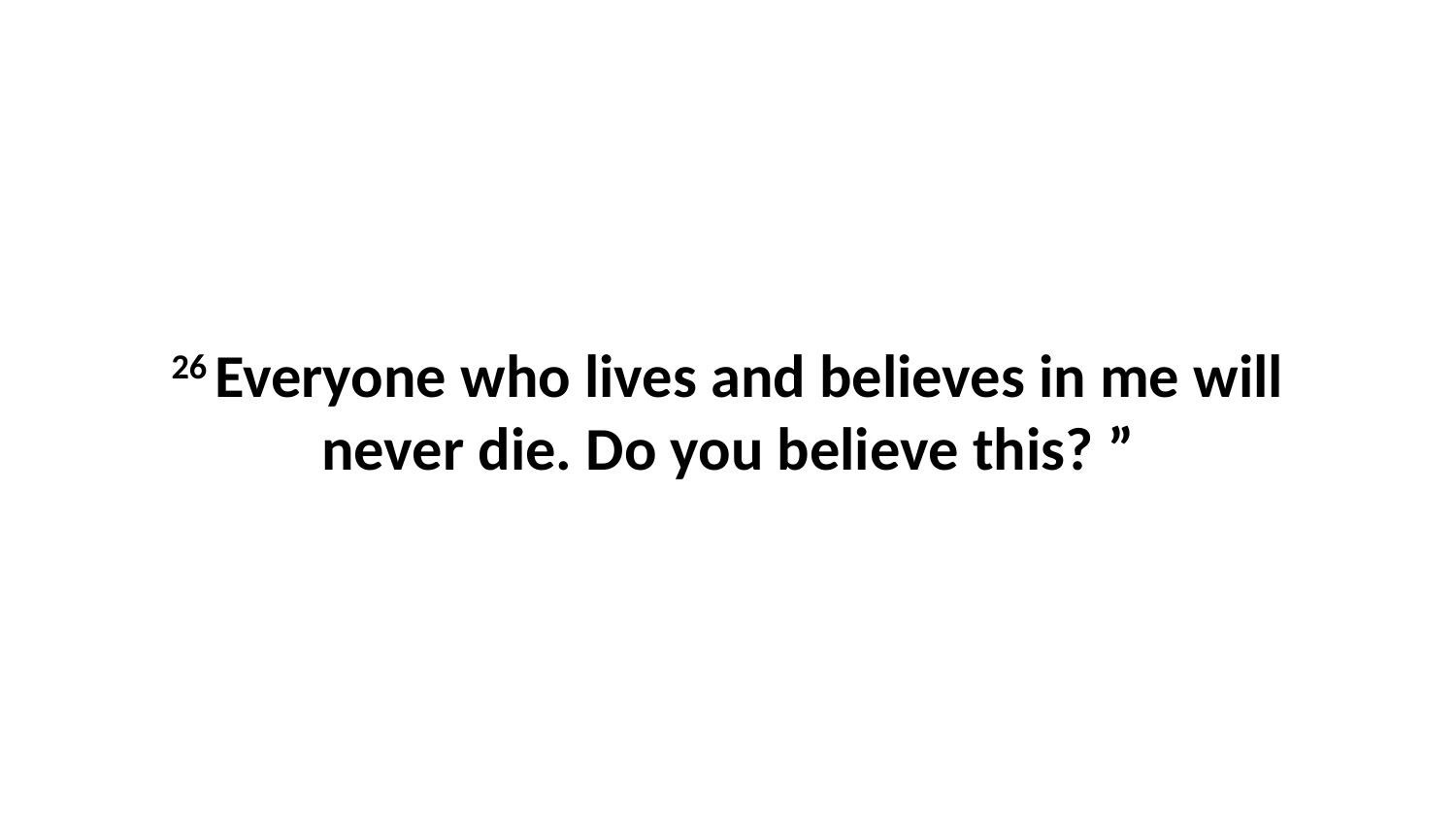

26 Everyone who lives and believes in me will never die. Do you believe this? ”